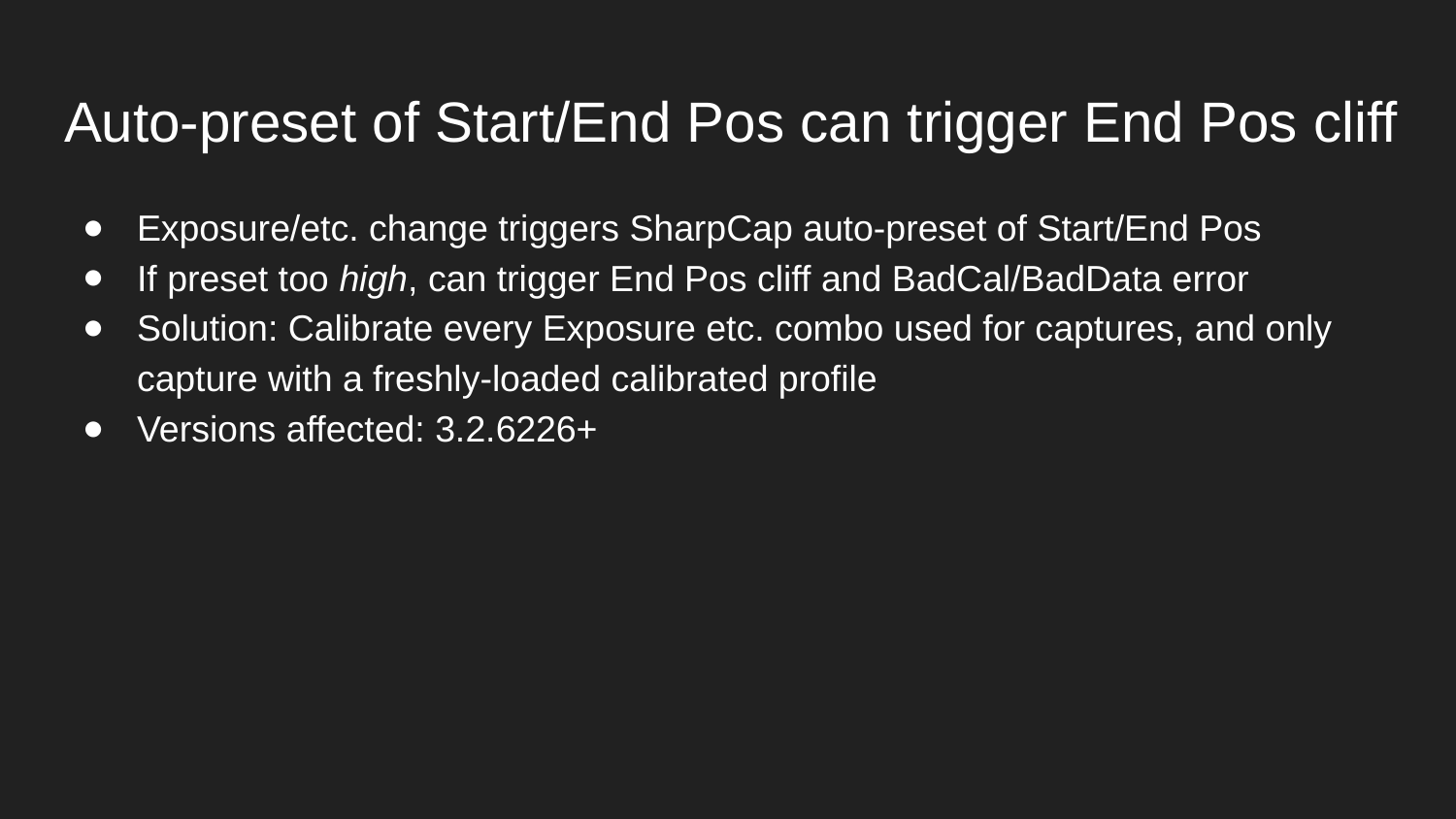

# Auto-preset of Start/End Pos can trigger End Pos cliff

Exposure/etc. change triggers SharpCap auto-preset of Start/End Pos
If preset too high, can trigger End Pos cliff and BadCal/BadData error
Solution: Calibrate every Exposure etc. combo used for captures, and only capture with a freshly-loaded calibrated profile
Versions affected: 3.2.6226+